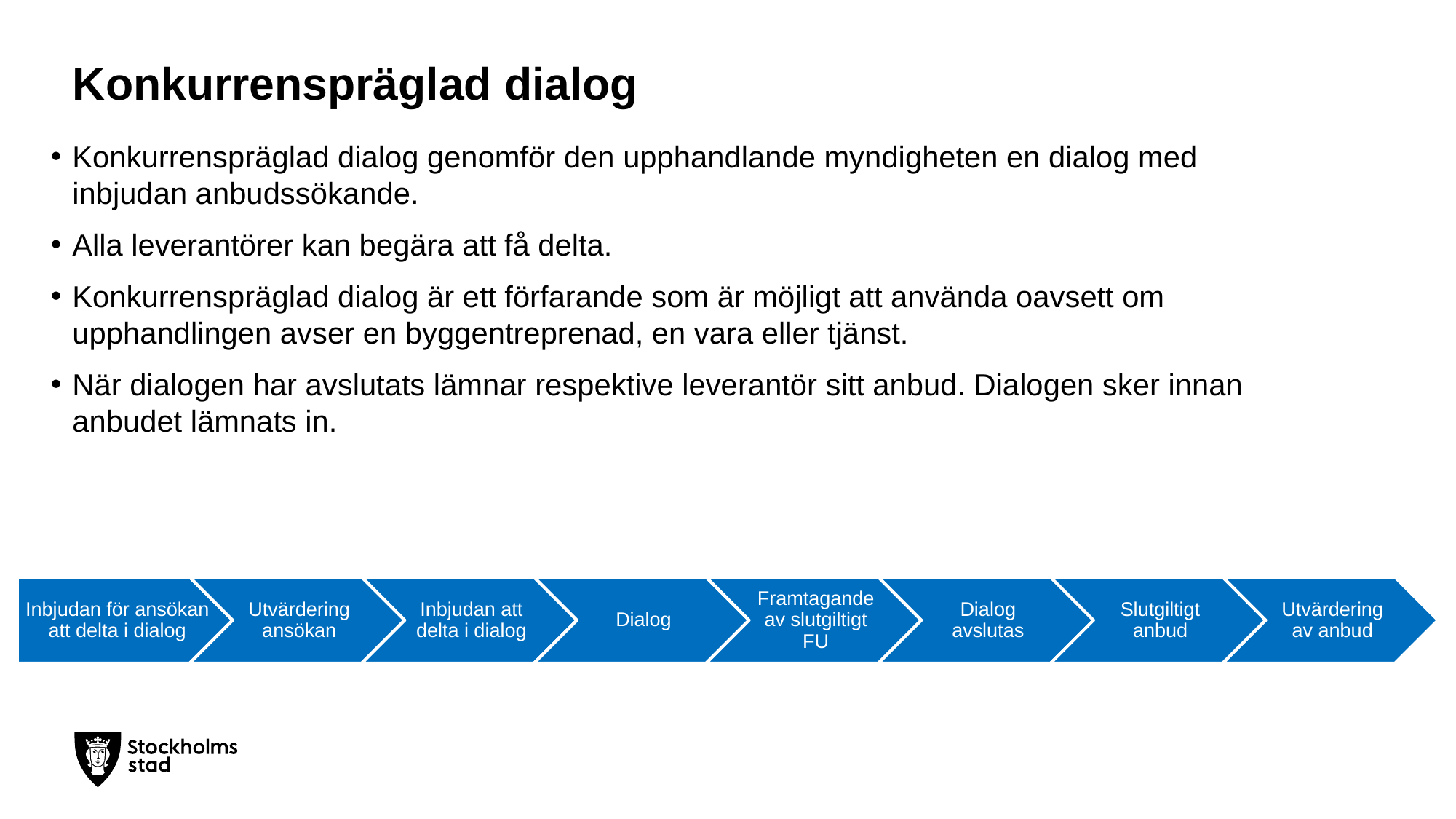

# Konkurrenspräglad dialog
Konkurrenspräglad dialog genomför den upphandlande myndigheten en dialog med inbjudan anbudssökande.
Alla leverantörer kan begära att få delta.
Konkurrenspräglad dialog är ett förfarande som är möjligt att använda oavsett om upphandlingen avser en byggentreprenad, en vara eller tjänst.
När dialogen har avslutats lämnar respektive leverantör sitt anbud. Dialogen sker innan anbudet lämnats in.

Inbjudan för ansökan att delta i dialog
Utvärdering ansökan
Inbjudan att delta i dialog
Dialog
Framtagande av slutgiltigt FU
Dialog avslutas
Slutgiltigt anbud
Utvärdering av anbud